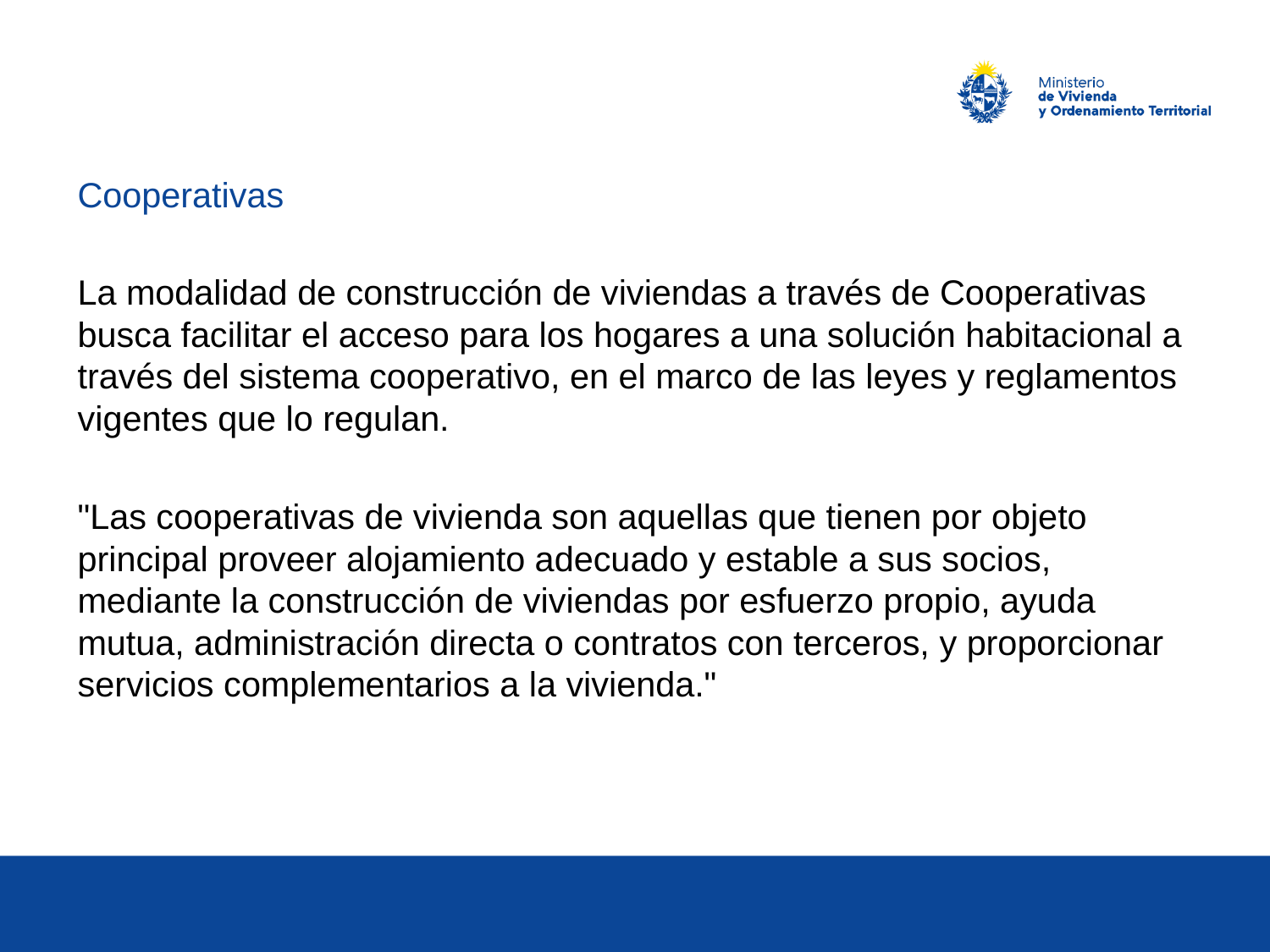

Cooperativas

La modalidad de construcción de viviendas a través de Cooperativas busca facilitar el acceso para los hogares a una solución habitacional a través del sistema cooperativo, en el marco de las leyes y reglamentos vigentes que lo regulan.

"Las cooperativas de vivienda son aquellas que tienen por objeto principal proveer alojamiento adecuado y estable a sus socios, mediante la construcción de viviendas por esfuerzo propio, ayuda mutua, administración directa o contratos con terceros, y proporcionar servicios complementarios a la vivienda."